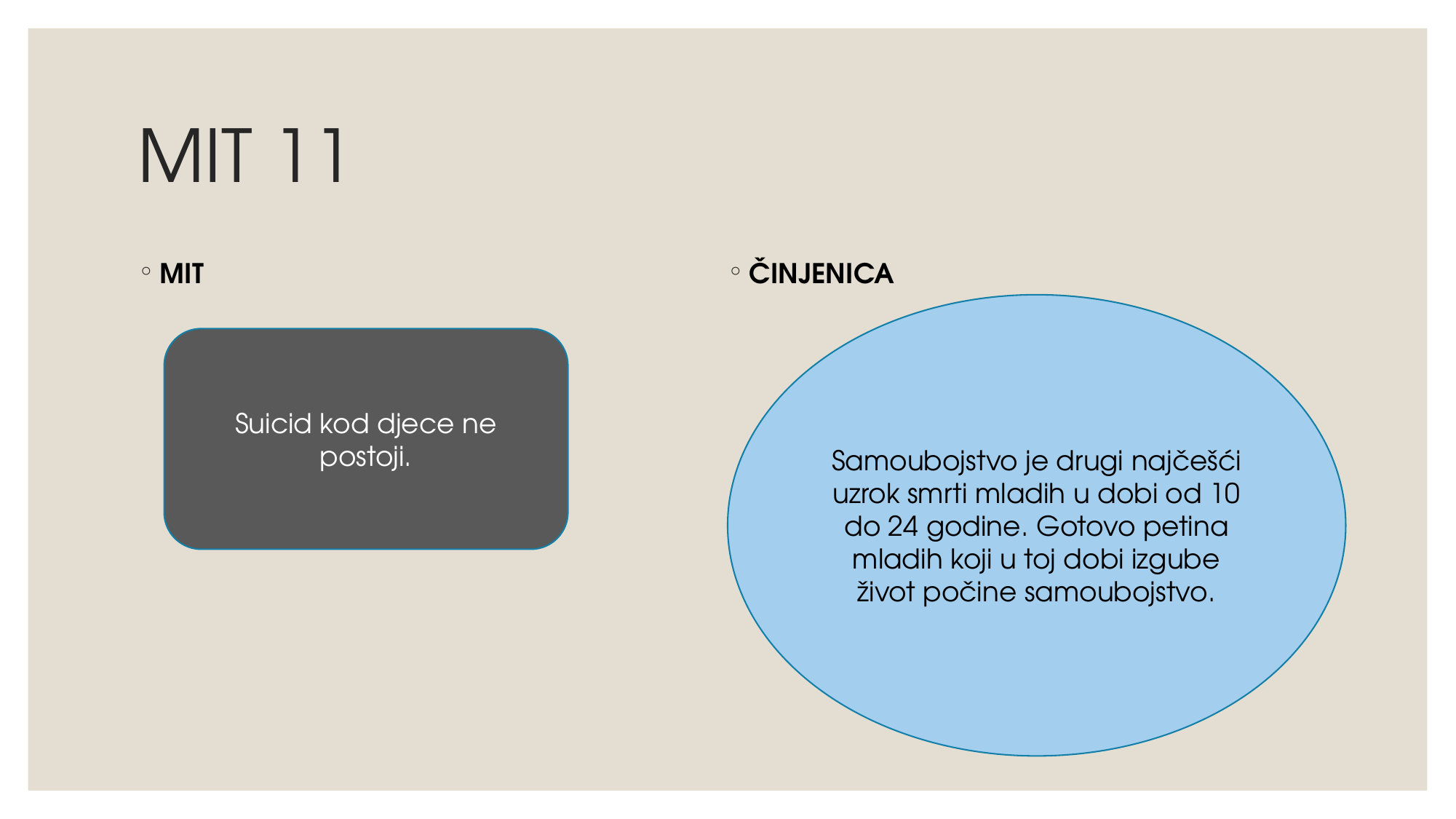

# MIT 11
MIT

ČINJENICA
Samoubojstvo je drugi najčešći uzrok smrti mladih u dobi od 10 do 24 godine. Gotovo petina mladih koji u toj dobi izgube život počine samoubojstvo.
Suicid kod djece ne postoji.